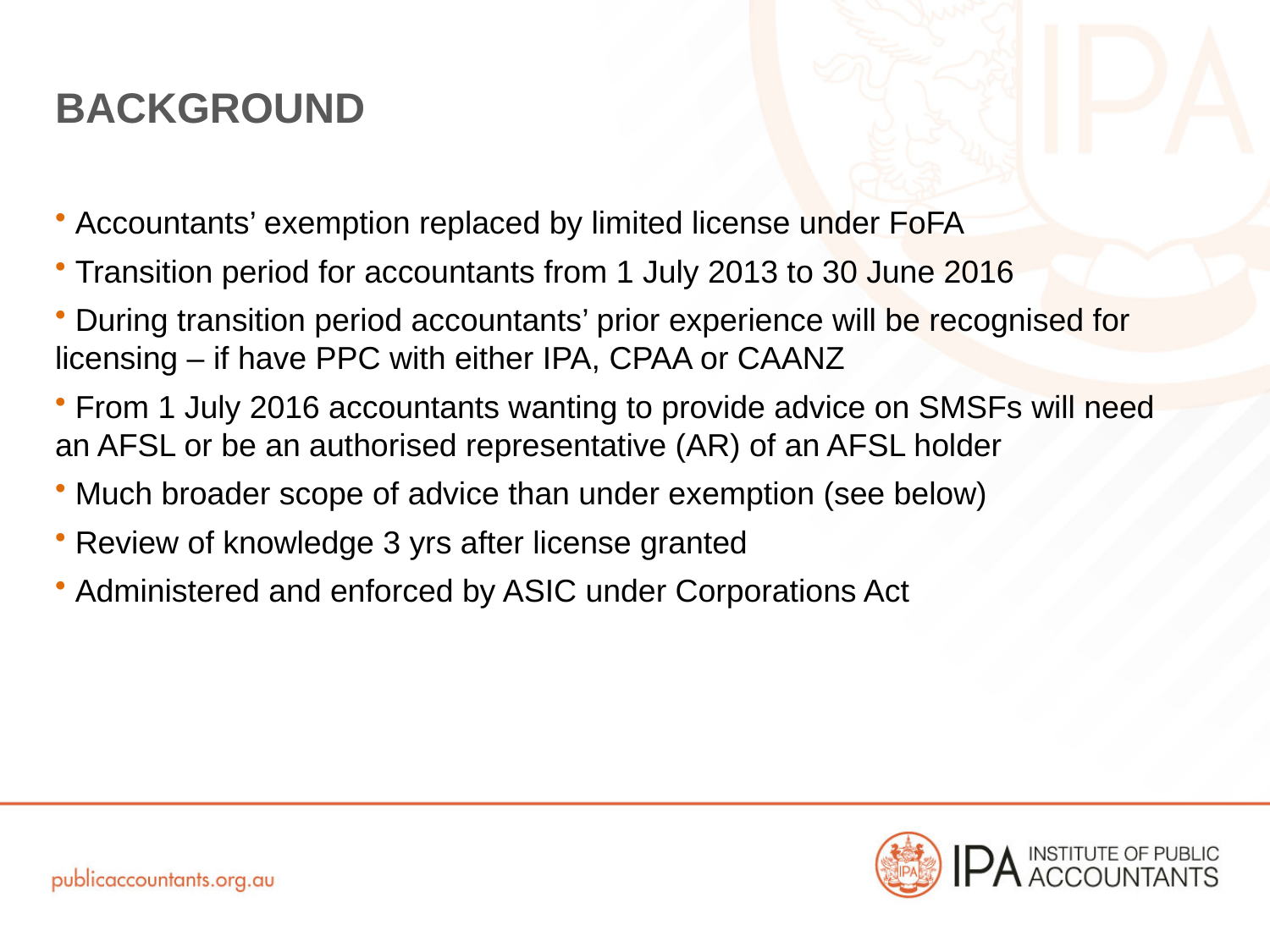

# BACKGROUND
 Accountants’ exemption replaced by limited license under FoFA
 Transition period for accountants from 1 July 2013 to 30 June 2016
 During transition period accountants’ prior experience will be recognised for licensing – if have PPC with either IPA, CPAA or CAANZ
 From 1 July 2016 accountants wanting to provide advice on SMSFs will need an AFSL or be an authorised representative (AR) of an AFSL holder
 Much broader scope of advice than under exemption (see below)
 Review of knowledge 3 yrs after license granted
 Administered and enforced by ASIC under Corporations Act